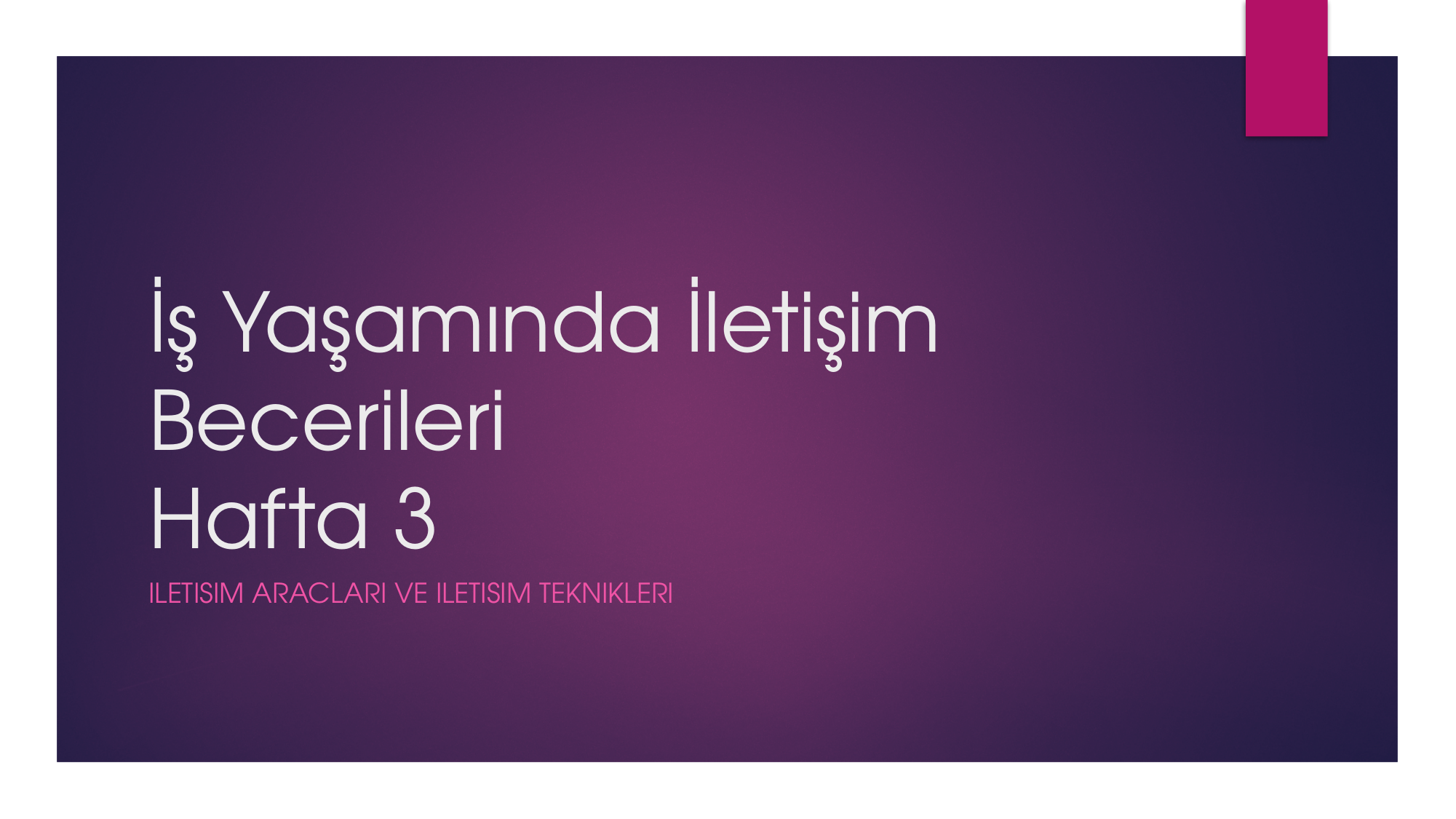

# İş Yaşamında İletişim Becerileri Hafta 3
Iletisim araclari ve iletisim teknikleri